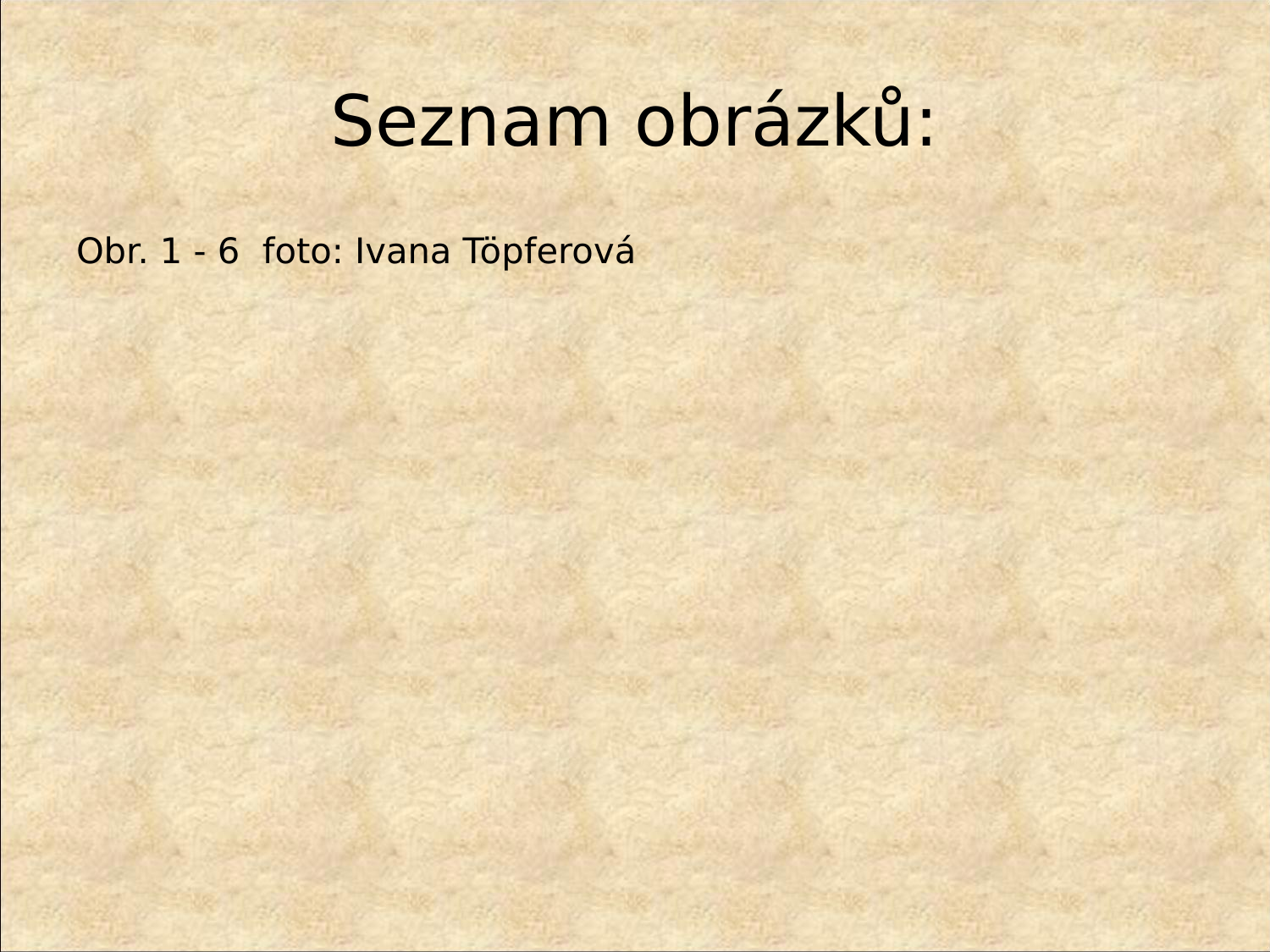

# Seznam obrázků:
Obr. 1 - 6  foto: Ivana Töpferová